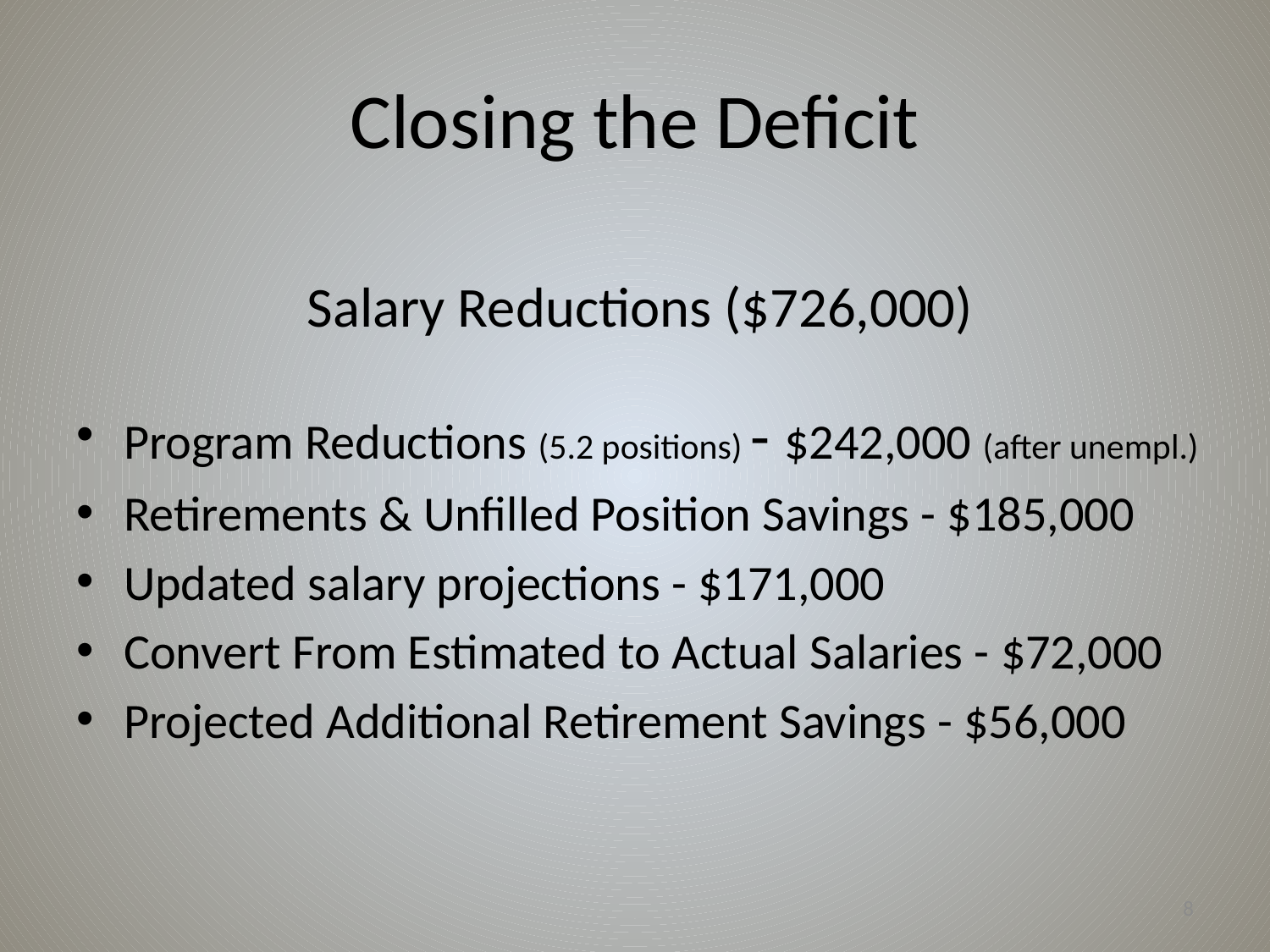

# Closing the Deficit
Salary Reductions ($726,000)

Program Reductions (5.2 positions) - $242,000 (after unempl.)
Retirements & Unfilled Position Savings - $185,000
Updated salary projections - $171,000
Convert From Estimated to Actual Salaries - $72,000
Projected Additional Retirement Savings - $56,000

8